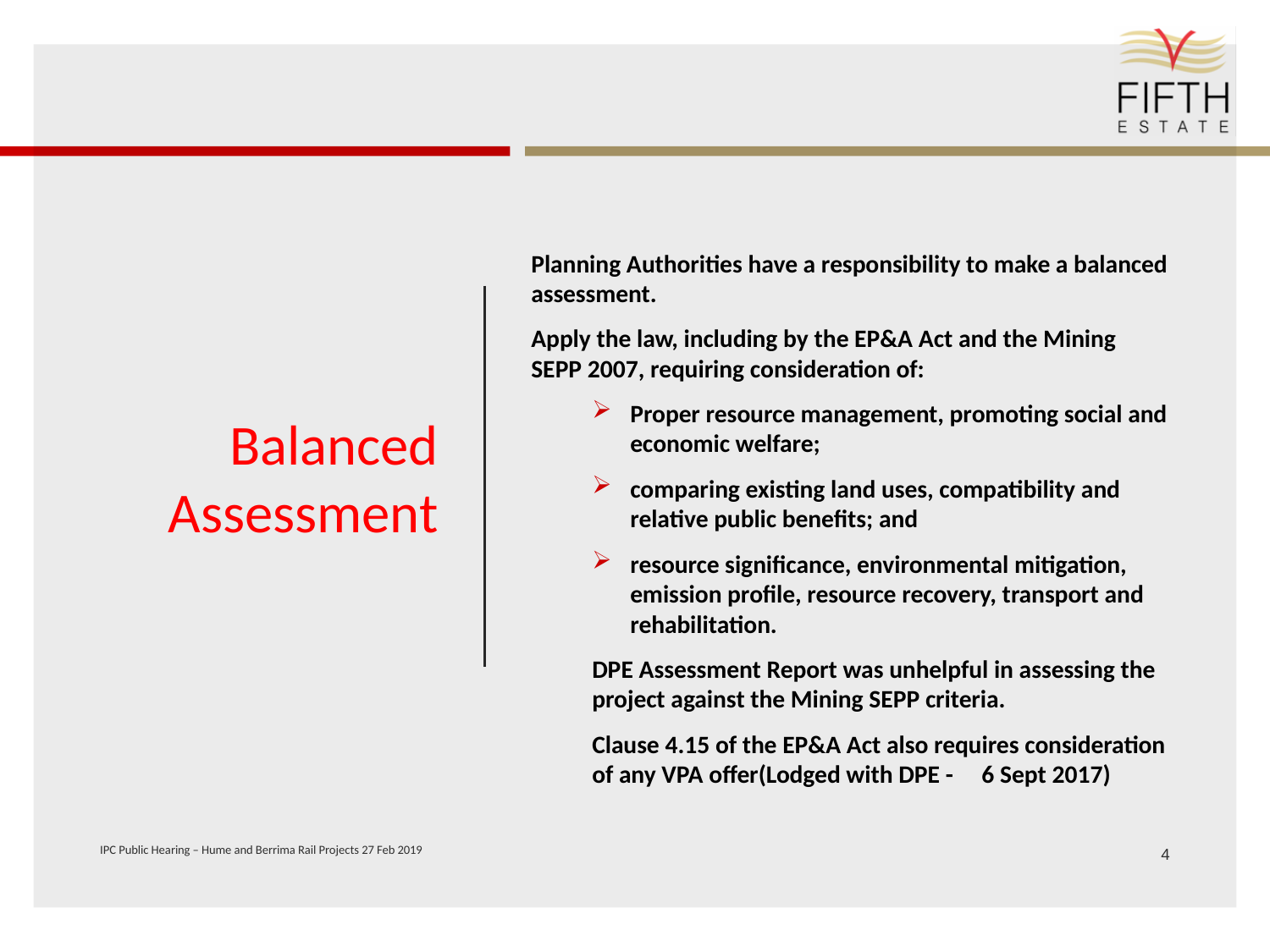

# Balanced Assessment

Planning Authorities have a responsibility to make a balanced assessment.
Apply the law, including by the EP&A Act and the Mining SEPP 2007, requiring consideration of:
Proper resource management, promoting social and economic welfare;
comparing existing land uses, compatibility and relative public benefits; and
resource significance, environmental mitigation, emission profile, resource recovery, transport and rehabilitation.
DPE Assessment Report was unhelpful in assessing the project against the Mining SEPP criteria.
Clause 4.15 of the EP&A Act also requires consideration of any VPA offer(Lodged with DPE -     6 Sept 2017)

IPC Public Hearing – Hume and Berrima Rail Projects 27 Feb 2019

4